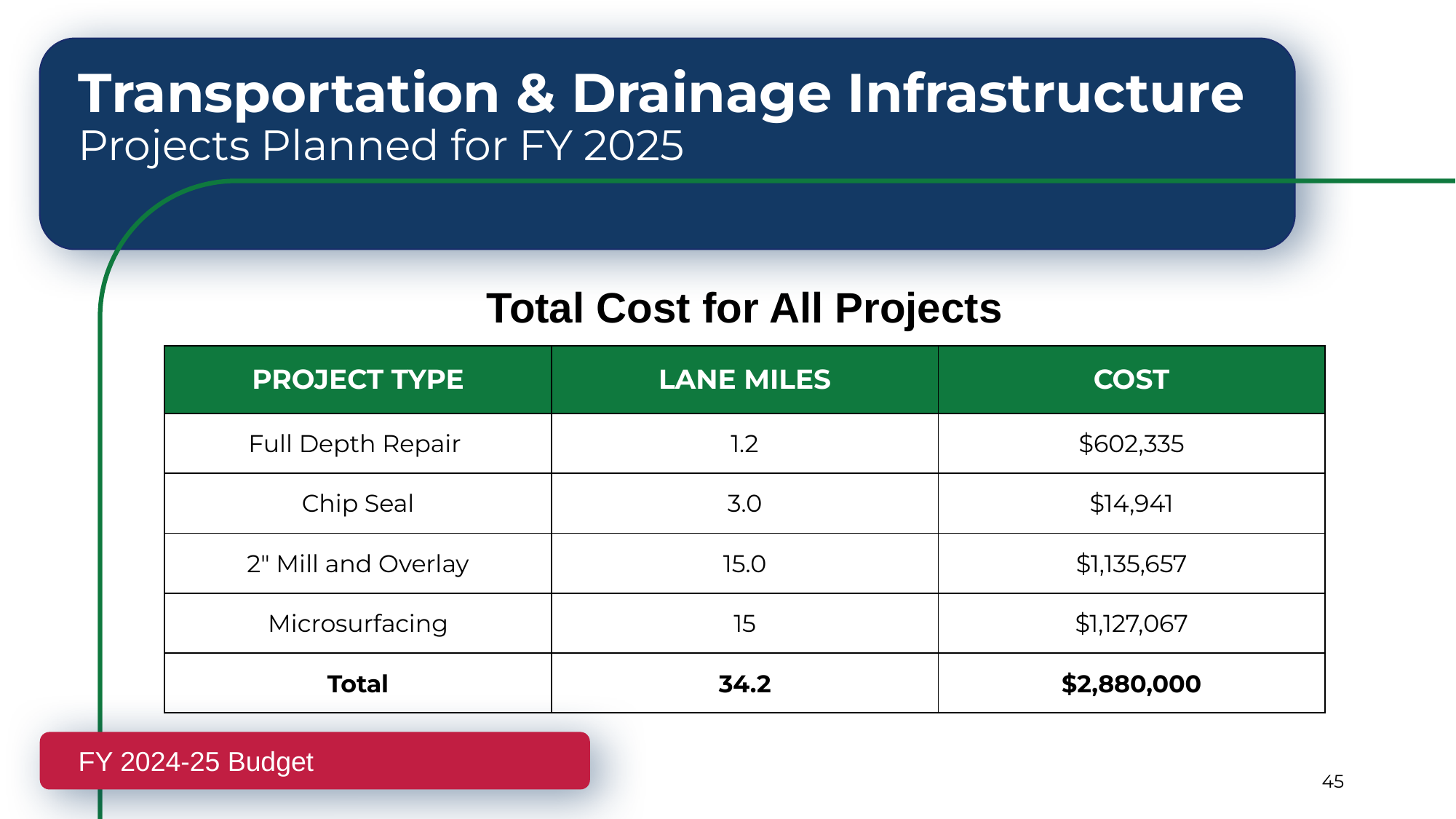

# Transportation & Drainage Infrastructure Projects Planned for FY 2025

Total Cost for All Projects
| PROJECT TYPE | LANE MILES | COST |
| --- | --- | --- |
| Full Depth Repair | 1.2 | $602,335 |
| Chip Seal | 3.0 | $14,941 |
| 2" Mill and Overlay | 15.0 | $1,135,657 |
| Microsurfacing | 15 | $1,127,067 |
| Total | 34.2 | $2,880,000 |

FY 2024-25 Budget
45